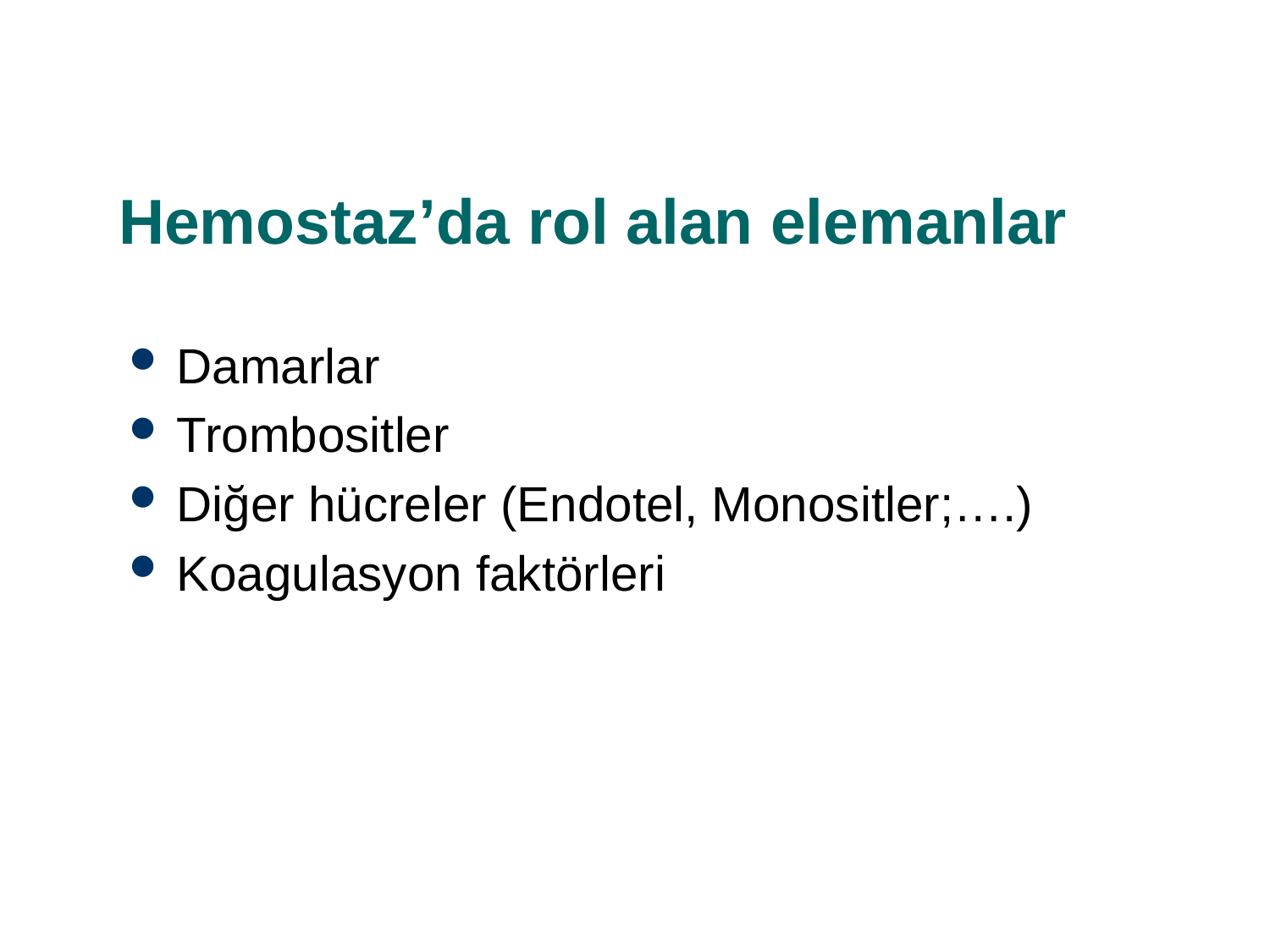

# Hemostaz’da rol alan elemanlar
Damarlar
Trombositler
Diğer hücreler (Endotel, Monositler;….)
Koagulasyon faktörleri